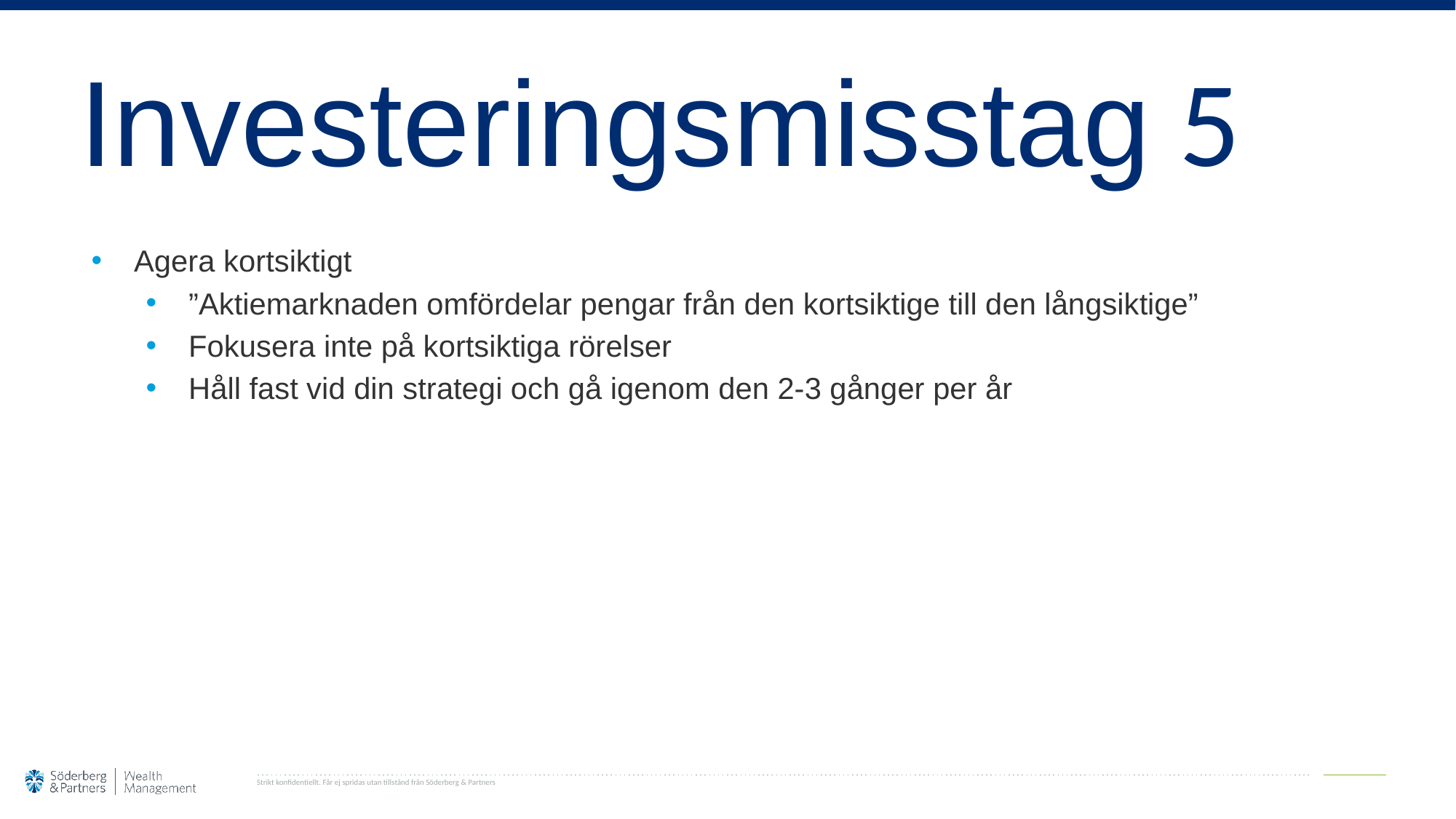

# Investeringsmisstag 5
Agera kortsiktigt
”Aktiemarknaden omfördelar pengar från den kortsiktige till den långsiktige”
Fokusera inte på kortsiktiga rörelser
Håll fast vid din strategi och gå igenom den 2-3 gånger per år